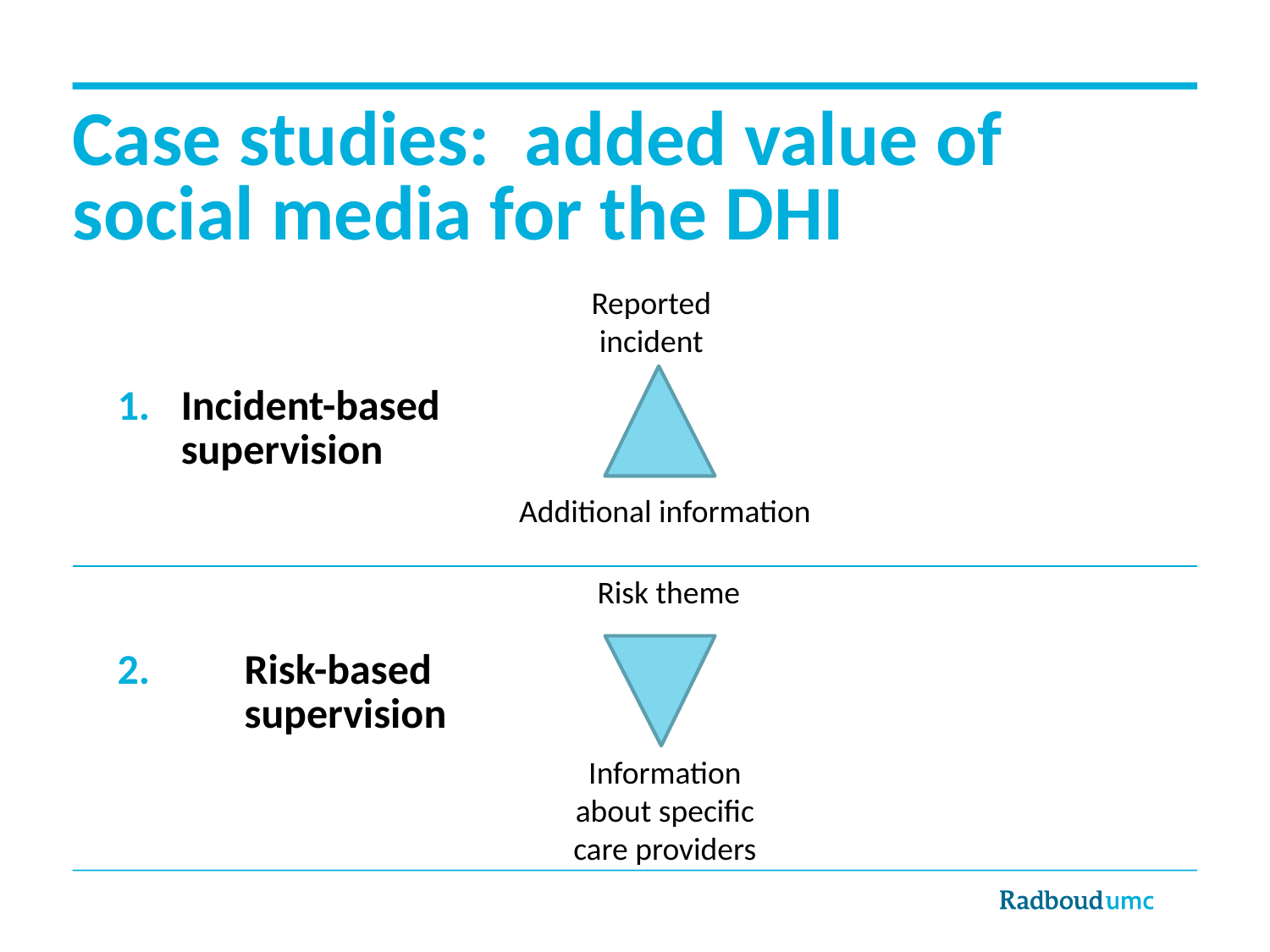

# Case studies:  added value of social media for the DHI

1.  	Incident-based
	supervision

	2.	Risk-based
		supervision
Reported
incident

Additional information
Risk theme

Information about specific care providers